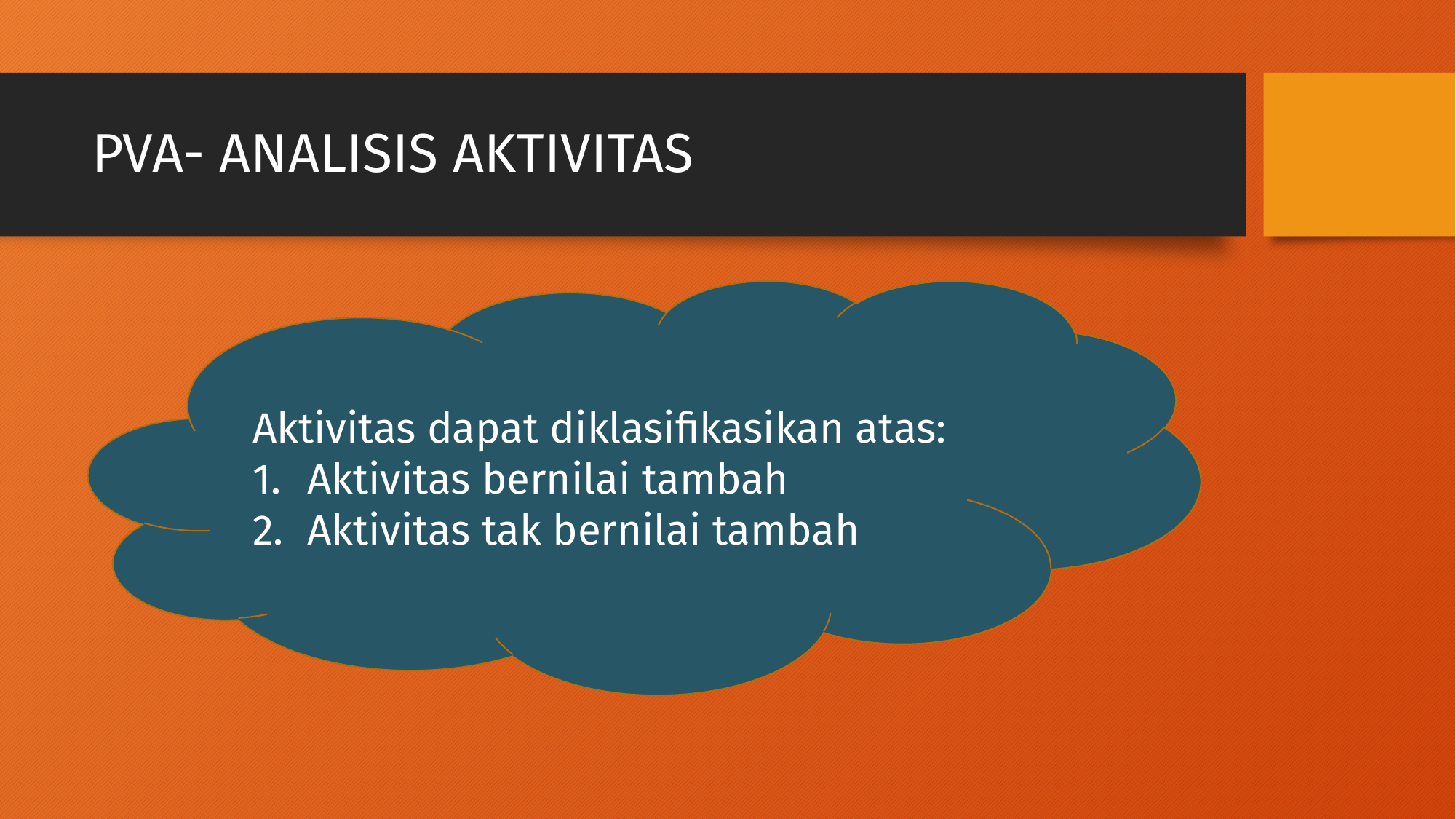

# PVA- ANALISIS AKTIVITAS

Aktivitas dapat diklasifikasikan atas:
Aktivitas bernilai tambah
Aktivitas tak bernilai tambah